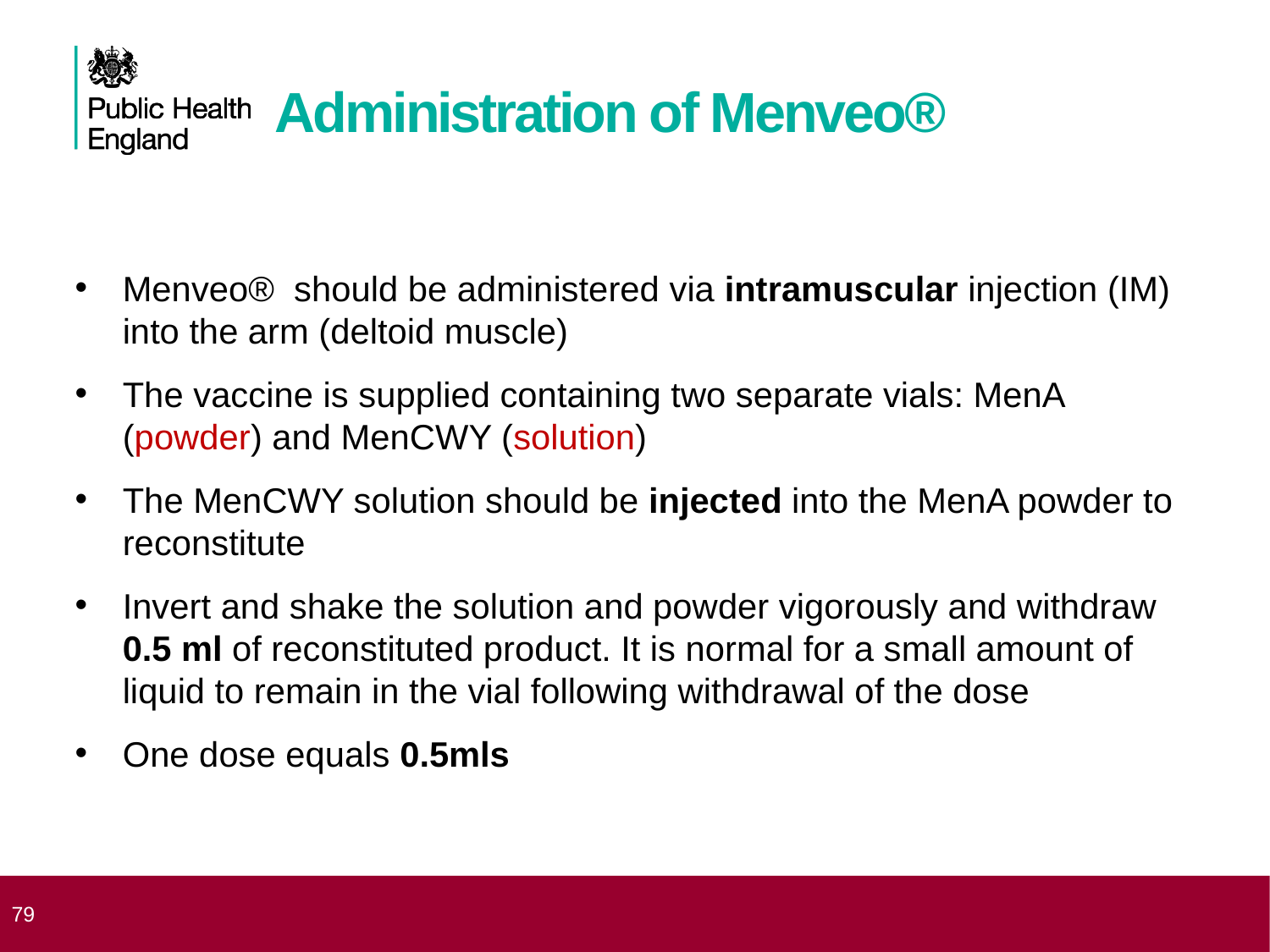

# Administration of Menveo®
Menveo®  should be administered via intramuscular injection (IM) into the arm (deltoid muscle)
The vaccine is supplied containing two separate vials: MenA (powder) and MenCWY (solution)
The MenCWY solution should be injected into the MenA powder to reconstitute
Invert and shake the solution and powder vigorously and withdraw  0.5 ml of reconstituted product. It is normal for a small amount of liquid to remain in the vial following withdrawal of the dose
One dose equals 0.5mls
  79